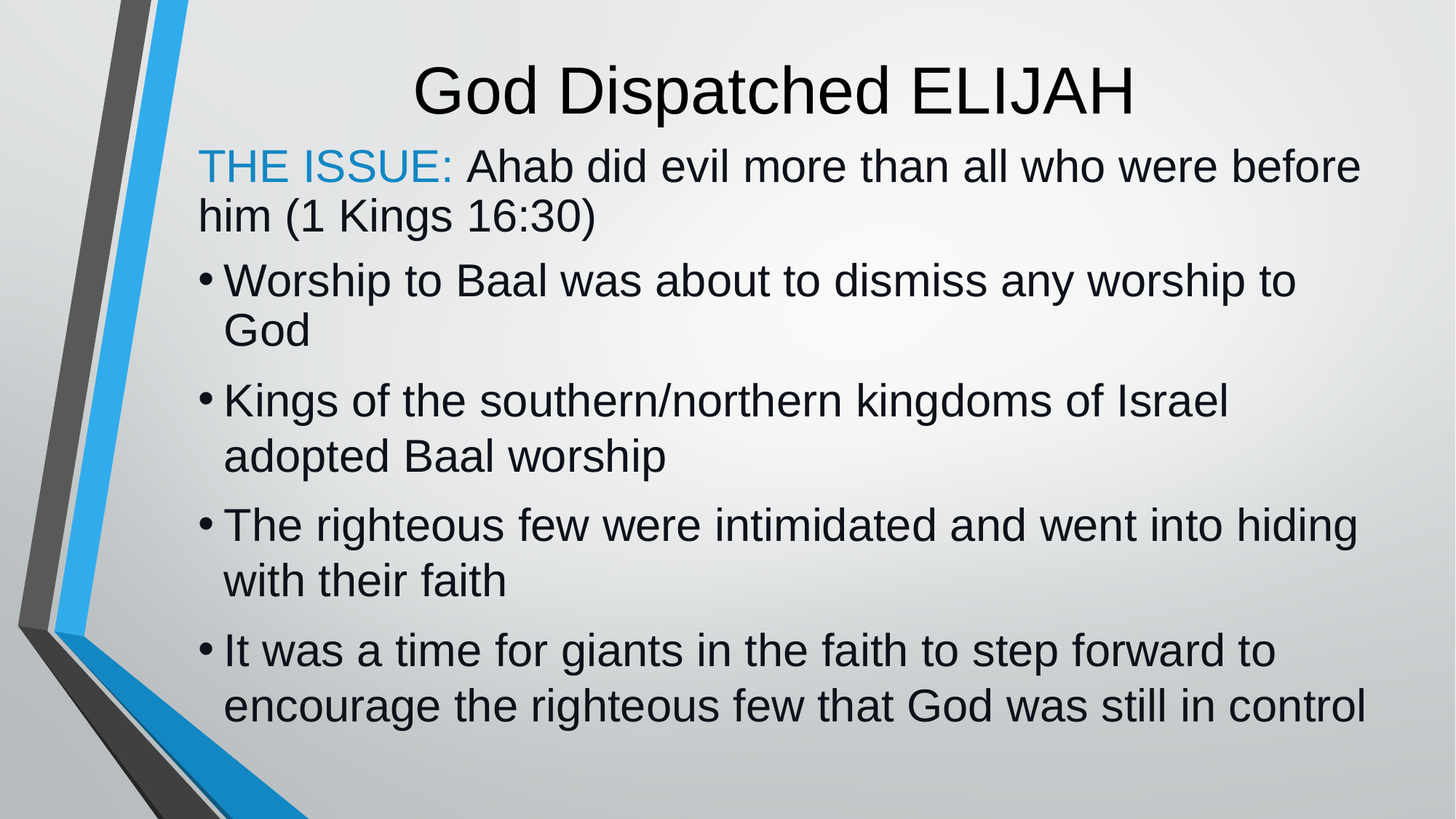

# God Dispatched ELIJAH
The Issue: Ahab did evil more than all who were before him (1 Kings 16:30)
Worship to Baal was about to dismiss any worship to God
Kings of the southern/northern kingdoms of Israel adopted Baal worship
The righteous few were intimidated and went into hiding with their faith
It was a time for giants in the faith to step forward to encourage the righteous few that God was still in control